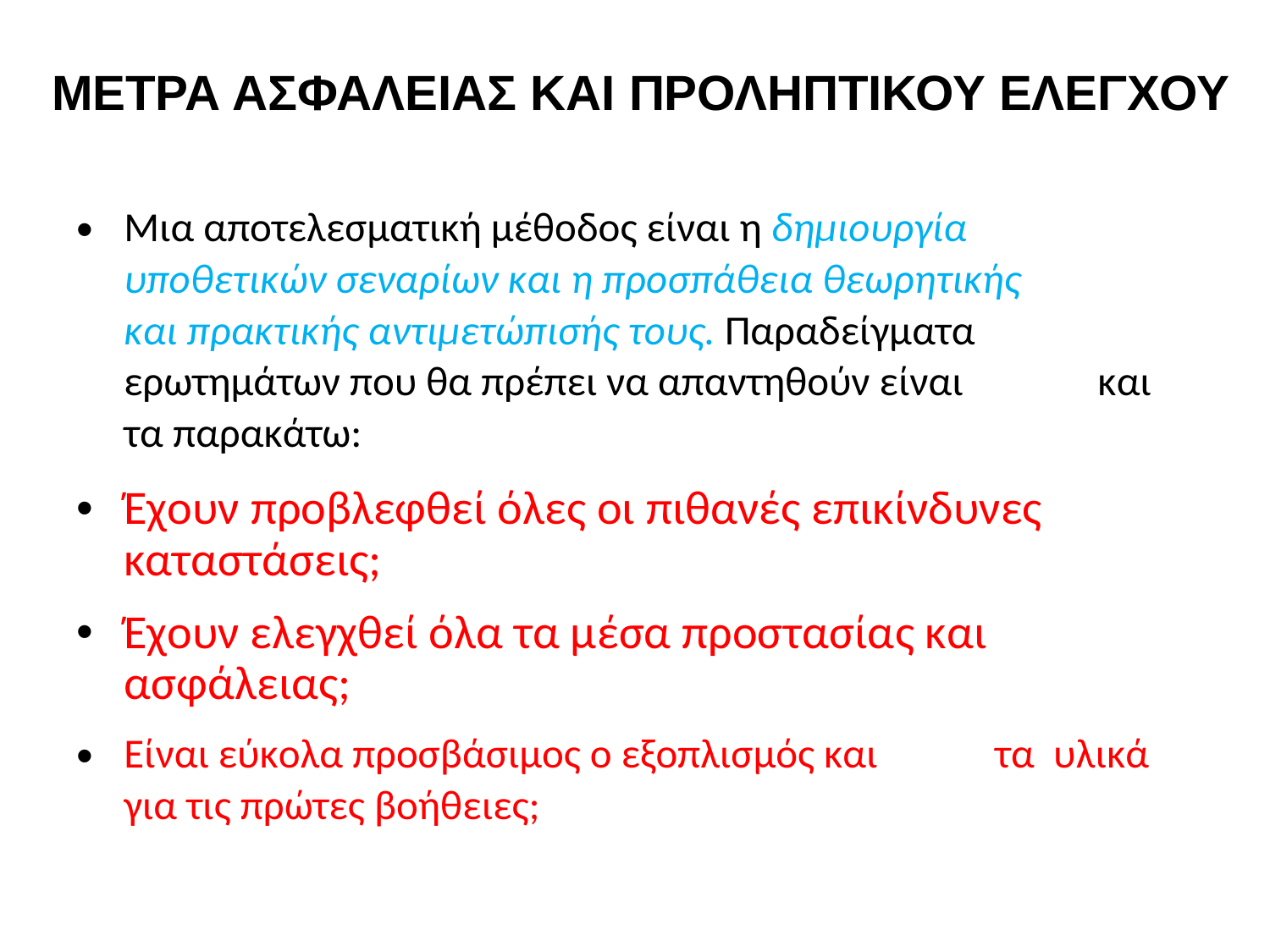

ΜΕΤΡΑ ΑΣΦΑΛΕΙΑΣ ΚΑΙ ΠΡΟΛΗΠΤΙΚΟΥ ΕΛΕΓΧΟΥ
•
Μια αποτελεσματική μέθοδος είναι η δημιουργία
υποθετικών σεναρίων και η προσπάθεια θεωρητικής
και πρακτικής αντιμετώπισής τους. Παραδείγματα
ερωτημάτων που θα πρέπει να απαντηθούν είναι
τα παρακάτω:
Έχουν προβλεφθεί όλες οι πιθανές επικίνδυνες καταστάσεις;
Έχουν ελεγχθεί όλα τα μέσα προστασίας και ασφάλειας;
και
•
•
•
υλικά
Είναι εύκολα προσβάσιμος ο εξοπλισμός και
για τις πρώτες βοήθειες;
τα